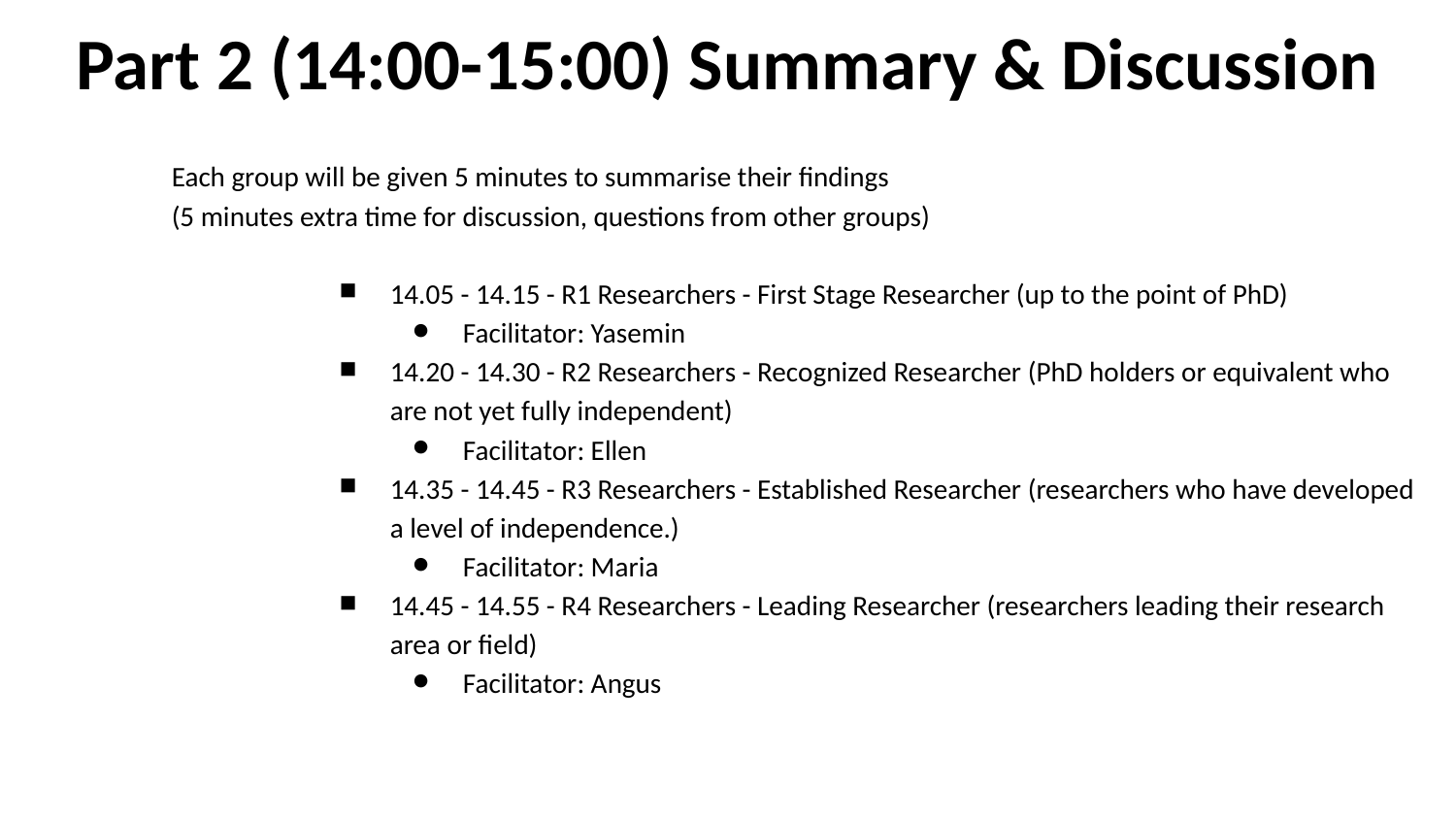

Part 2 (14:00-15:00) Summary & Discussion
Each group will be given 5 minutes to summarise their findings
(5 minutes extra time for discussion, questions from other groups)

14.05 - 14.15 - R1 Researchers - First Stage Researcher (up to the point of PhD)
Facilitator: Yasemin
14.20 - 14.30 - R2 Researchers - Recognized Researcher (PhD holders or equivalent who are not yet fully independent)
Facilitator: Ellen
14.35 - 14.45 - R3 Researchers - Established Researcher (researchers who have developed a level of independence.)
Facilitator: Maria
14.45 - 14.55 - R4 Researchers - Leading Researcher (researchers leading their research area or field)
Facilitator: Angus